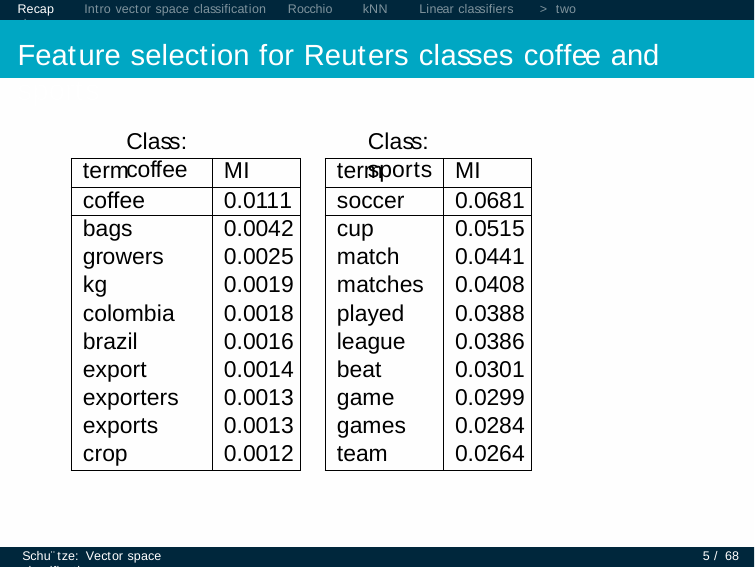

Recap	Intro vector space classification	Rocchio	kNN	Linear classifiers	> two classes

# Feature selection for Reuters classes coffee and sports
Class:  coffee
Class:  sports
| term | MI |
| --- | --- |
| coffee | 0.0111 |
| bags | 0.0042 |
| growers | 0.0025 |
| kg | 0.0019 |
| colombia | 0.0018 |
| brazil | 0.0016 |
| export | 0.0014 |
| exporters | 0.0013 |
| exports | 0.0013 |
| crop | 0.0012 |
| term | MI |
| --- | --- |
| soccer | 0.0681 |
| cup | 0.0515 |
| match | 0.0441 |
| matches | 0.0408 |
| played | 0.0388 |
| league | 0.0386 |
| beat | 0.0301 |
| game | 0.0299 |
| games | 0.0284 |
| team | 0.0264 |

Schu¨tze:  Vector space classification
5 / 68